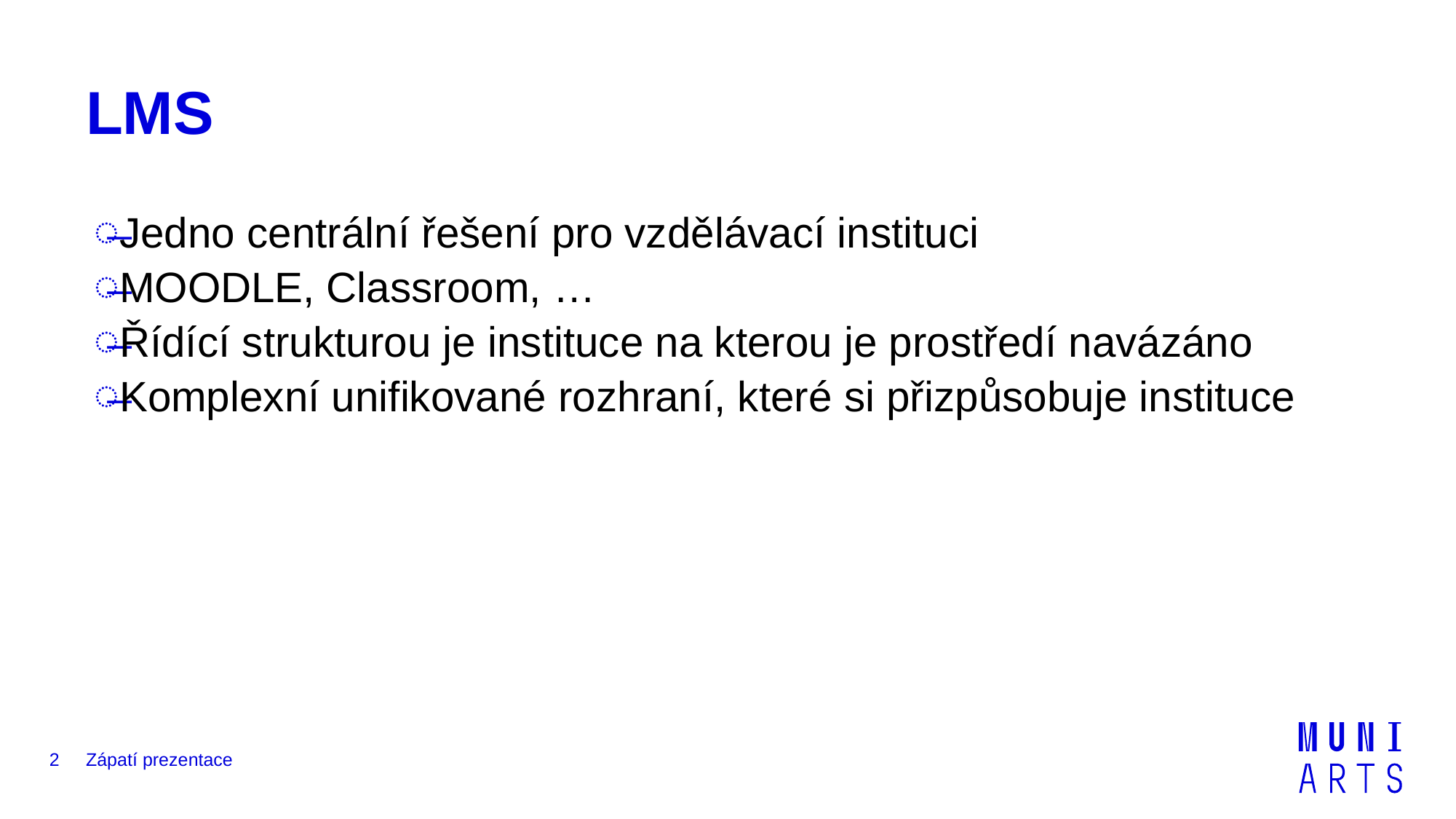

# LMS
Jedno centrální řešení pro vzdělávací instituci
MOODLE, Classroom, …
Řídící strukturou je instituce na kterou je prostředí navázáno
Komplexní unifikované rozhraní, které si přizpůsobuje instituce
2
Zápatí prezentace